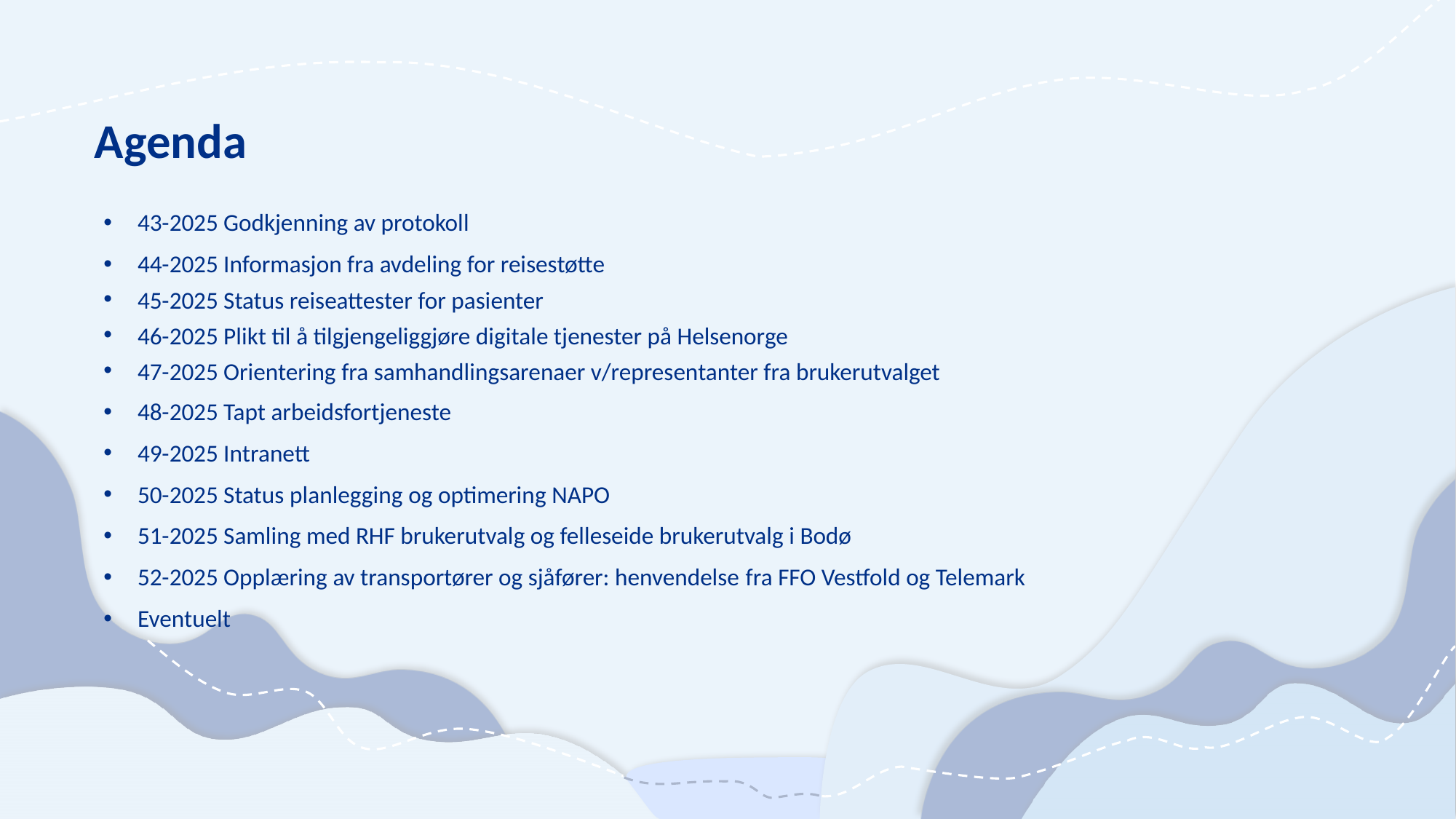

43-2025 Godkjenning av protokoll
44-2025 Informasjon fra avdeling for reisestøtte
45-2025 Status reiseattester for pasienter
46-2025 Plikt til å tilgjengeliggjøre digitale tjenester på Helsenorge
47-2025 Orientering fra samhandlingsarenaer v/representanter fra brukerutvalget
48-2025 Tapt arbeidsfortjeneste
49-2025 Intranett
50-2025 Status planlegging og optimering NAPO
51-2025 Samling med RHF brukerutvalg og felleseide brukerutvalg i Bodø
52-2025 Opplæring av transportører og sjåfører: henvendelse fra FFO Vestfold og Telemark
Eventuelt